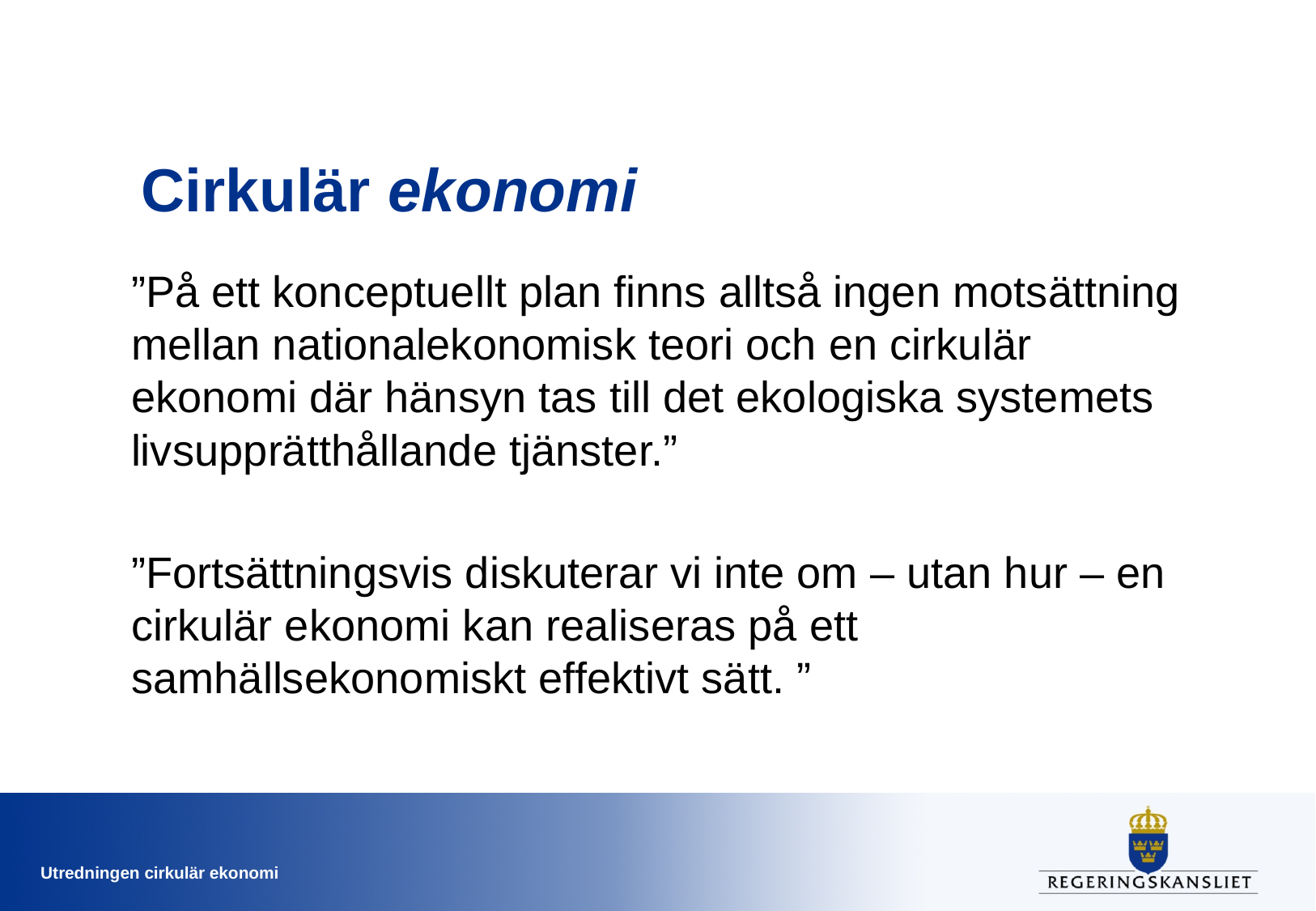

# Cirkulär ekonomi
”På ett konceptuellt plan finns alltså ingen motsättning mellan nationalekonomisk teori och en cirkulär ekonomi där hänsyn tas till det ekologiska systemets livsupprätthållande tjänster.”

”Fortsättningsvis diskuterar vi inte om – utan hur – en cirkulär ekonomi kan realiseras på ett samhällsekonomiskt effektivt sätt. ”